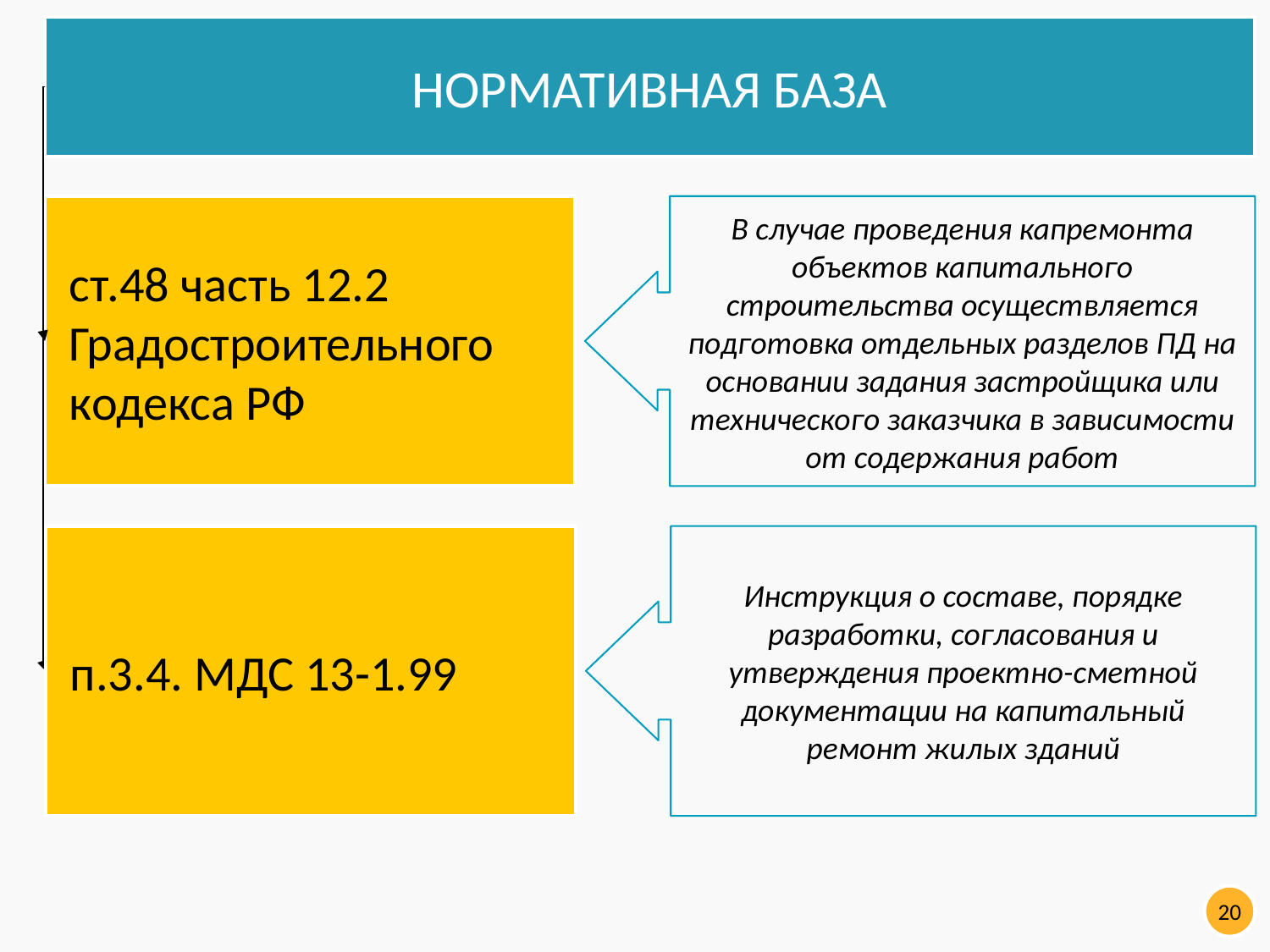

НОРМАТИВНАЯ БАЗА
ст.48 часть 12.2 Градостроительного кодекса РФ
В случае проведения капремонта объектов капитального строительства осуществляется подготовка отдельных разделов ПД на основании задания застройщика или технического заказчика в зависимости от содержания работ
п.3.4. МДС 13-1.99
Инструкция о составе, порядке разработки, согласования и утверждения проектно-сметной документации на капитальный ремонт жилых зданий
20